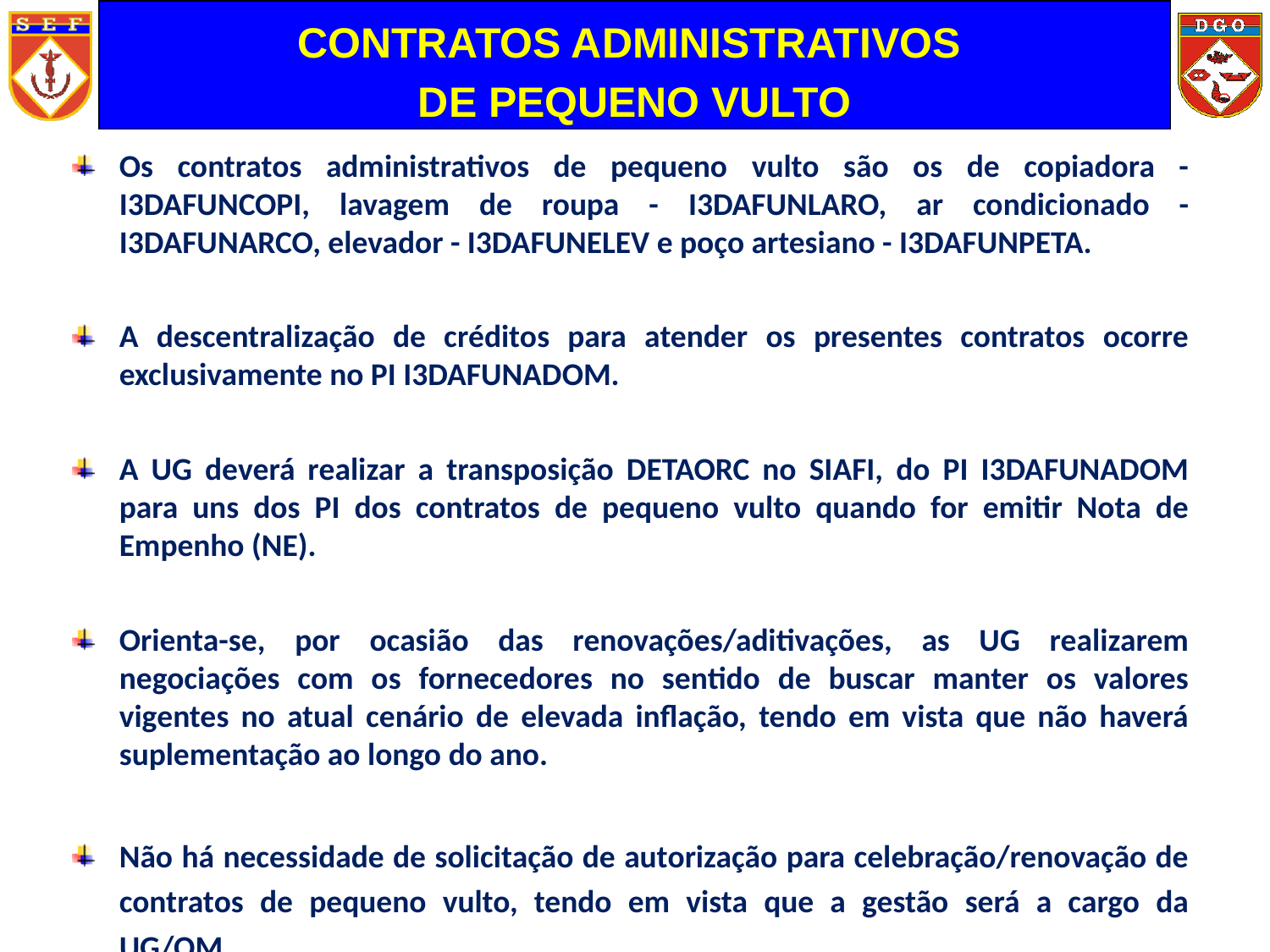

CONTRATOS ADMINISTRATIVOS
DE PEQUENO VULTO
# Os contratos administrativos de pequeno vulto são os de copiadora - I3DAFUNCOPI, lavagem de roupa - I3DAFUNLARO, ar condicionado - I3DAFUNARCO, elevador - I3DAFUNELEV e poço artesiano - I3DAFUNPETA.
A descentralização de créditos para atender os presentes contratos ocorre exclusivamente no PI I3DAFUNADOM.
A UG deverá realizar a transposição DETAORC no SIAFI, do PI I3DAFUNADOM para uns dos PI dos contratos de pequeno vulto quando for emitir Nota de Empenho (NE).
Orienta-se, por ocasião das renovações/aditivações, as UG realizarem negociações com os fornecedores no sentido de buscar manter os valores vigentes no atual cenário de elevada inflação, tendo em vista que não haverá suplementação ao longo do ano.
Não há necessidade de solicitação de autorização para celebração/renovação de contratos de pequeno vulto, tendo em vista que a gestão será a cargo da UG/OM.